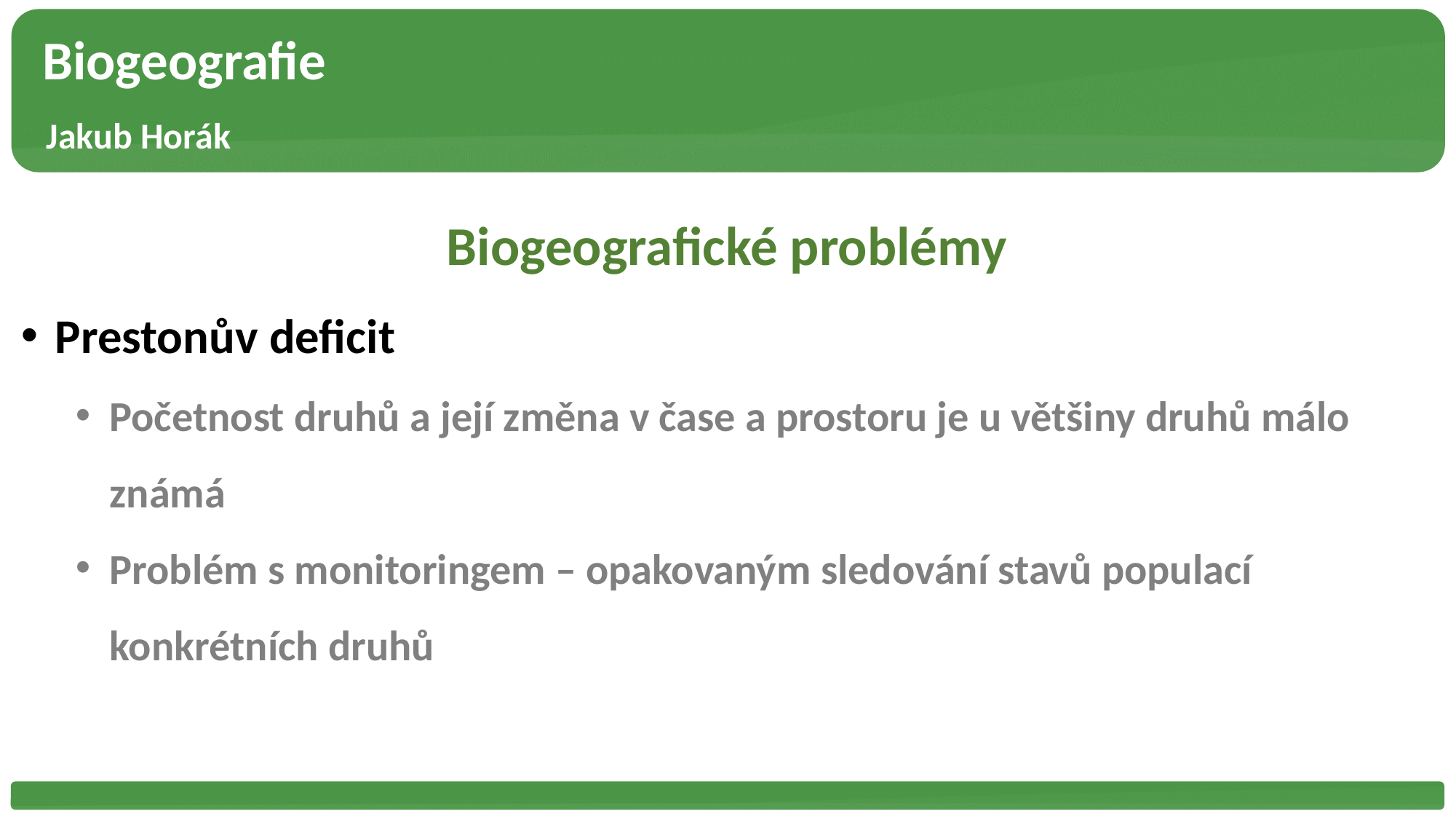

Biogeografie
  Jakub Horák
Biogeografické problémy
Prestonův deficit
Početnost druhů a její změna v čase a prostoru je u většiny druhů málo známá
Problém s monitoringem – opakovaným sledování stavů populací konkrétních druhů